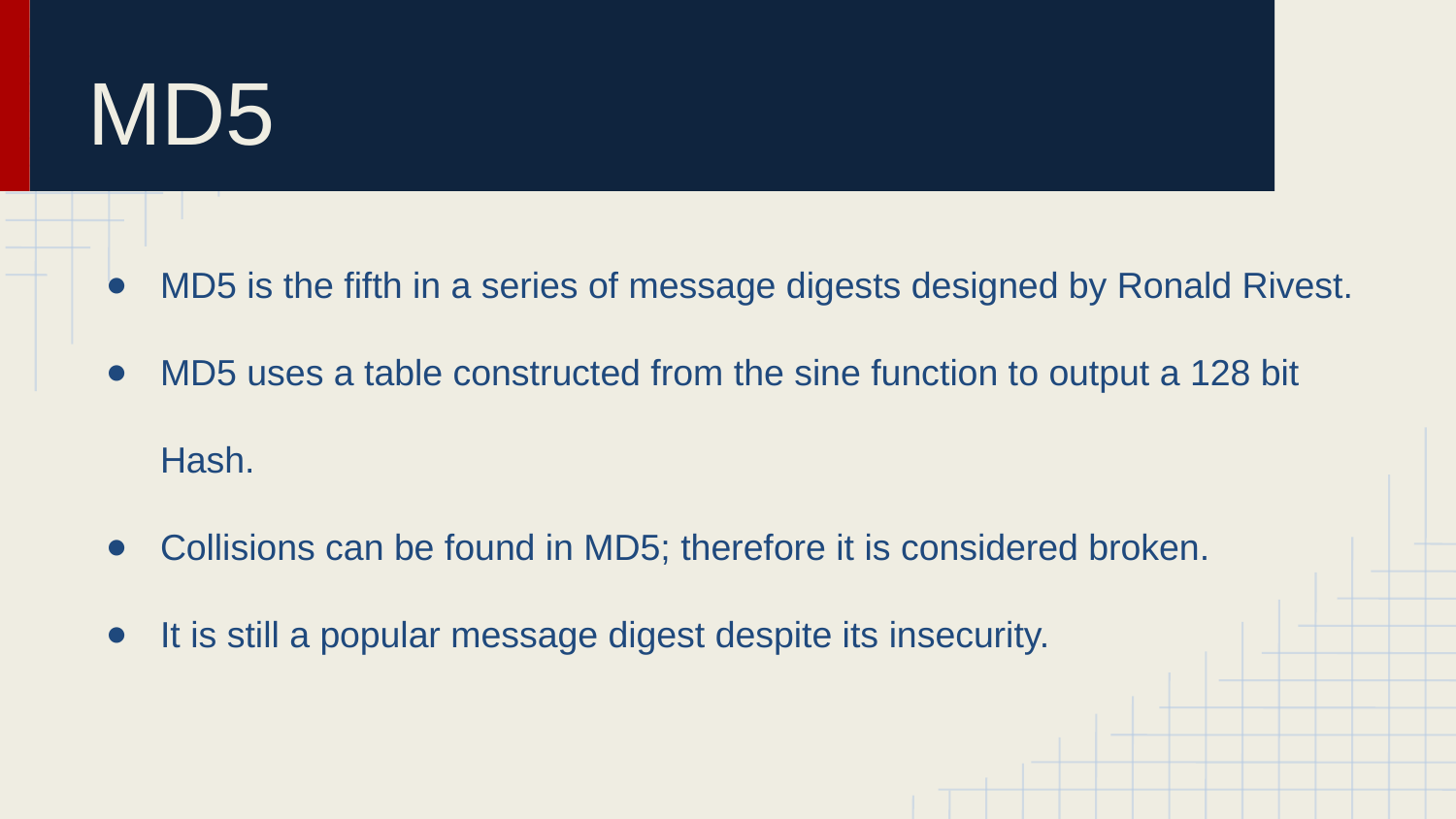

# MD5
MD5 is the fifth in a series of message digests designed by Ronald Rivest.
MD5 uses a table constructed from the sine function to output a 128 bit Hash.
Collisions can be found in MD5; therefore it is considered broken.
It is still a popular message digest despite its insecurity.